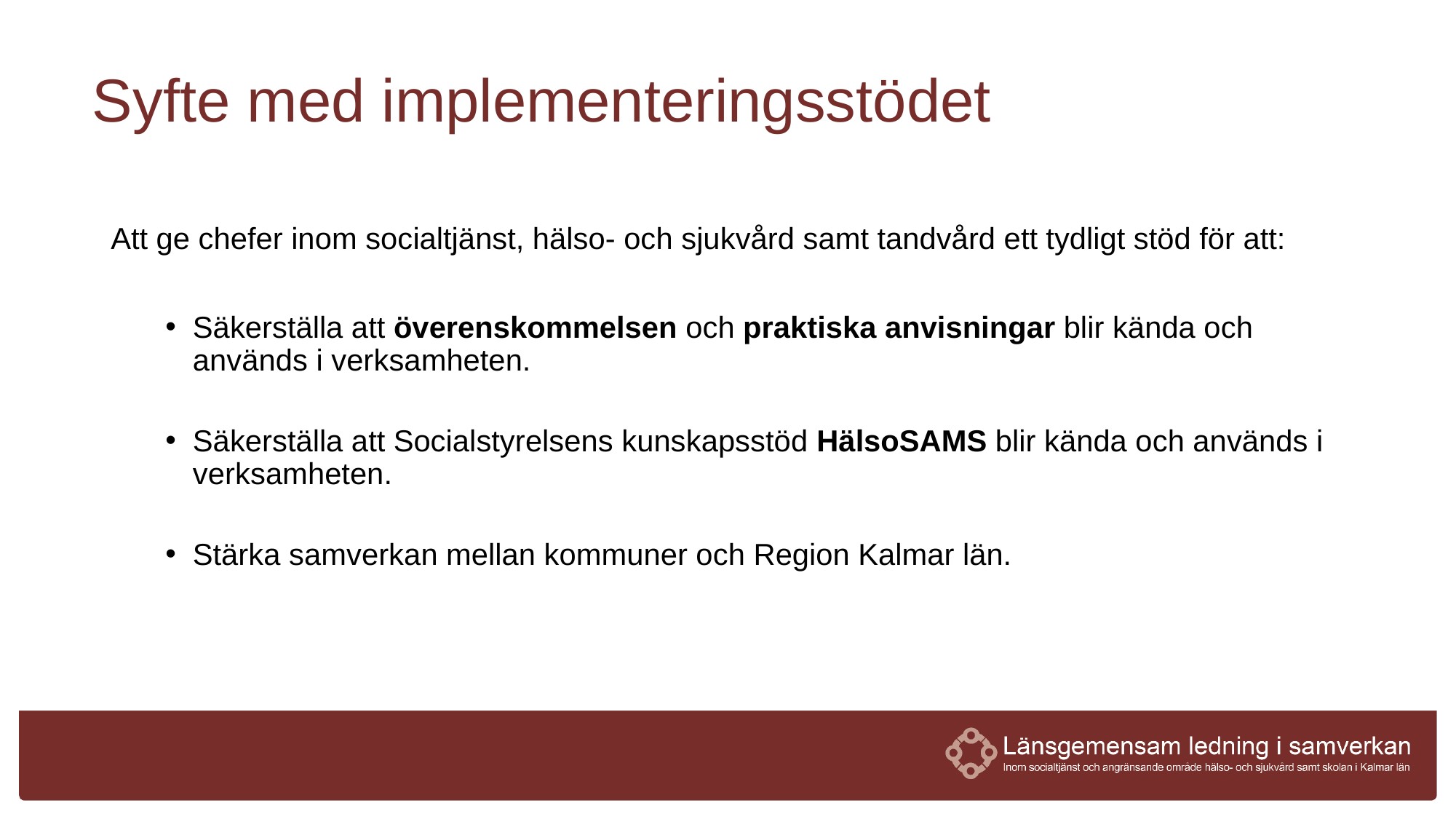

# Syfte med implementeringsstödet
Att ge chefer inom socialtjänst, hälso- och sjukvård samt tandvård ett tydligt stöd för att:

Säkerställa att överenskommelsen och praktiska anvisningar blir kända och används i verksamheten.

Säkerställa att Socialstyrelsens kunskapsstöd HälsoSAMS blir kända och används i verksamheten.

Stärka samverkan mellan kommuner och Region Kalmar län.